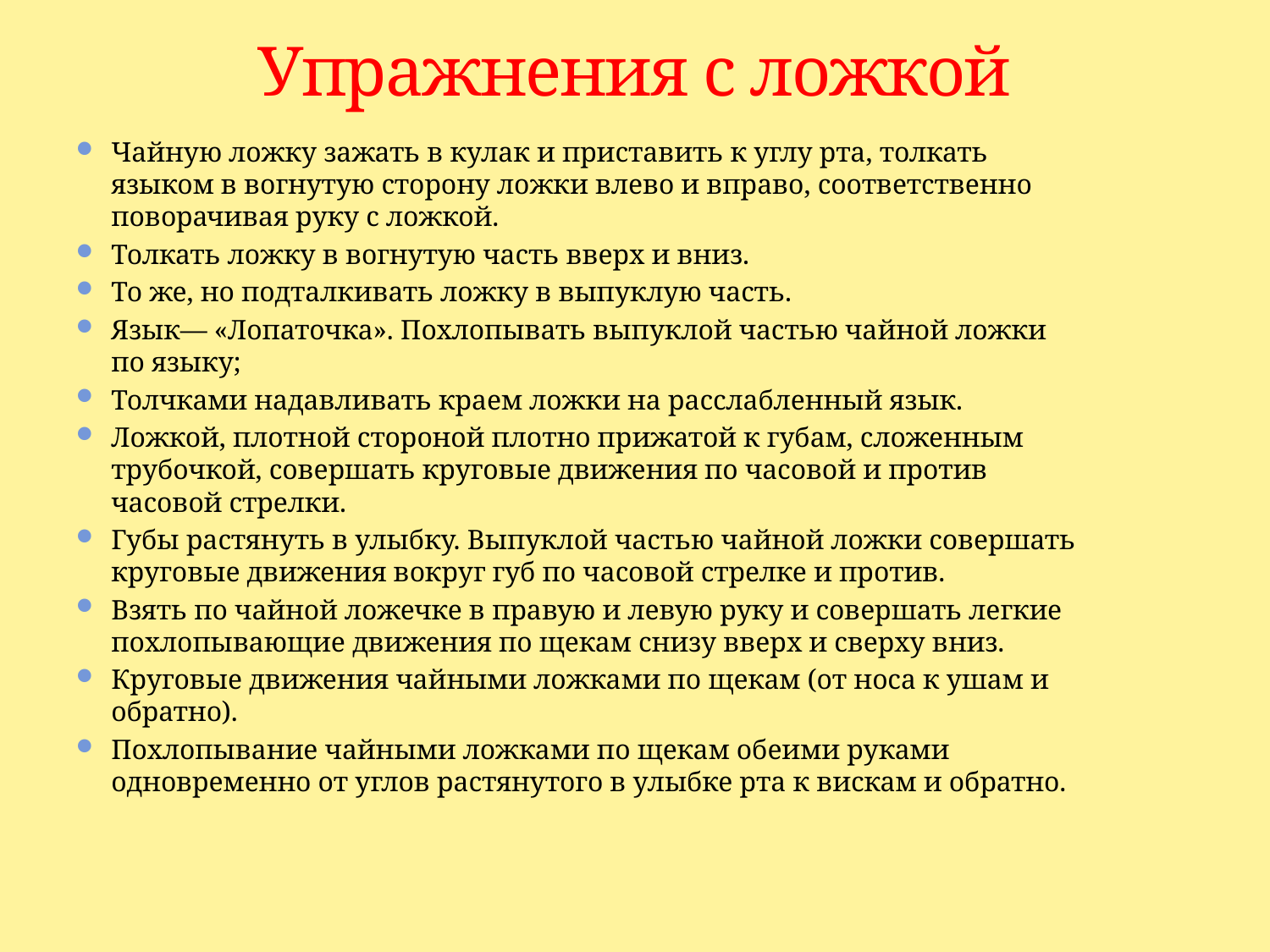

# Упражнения с ложкой
Чайную ложку зажать в кулак и приставить к углу рта, толкать языком в вогнутую сторону ложки влево и вправо, соответственно поворачивая руку с ложкой.
Толкать ложку в вогнутую часть вверх и вниз.
То же, но подталкивать ложку в выпуклую часть.
Язык— «Лопаточка». Похлопывать выпуклой частью чайной ложки по языку;
Толчками надавливать краем ложки на расслабленный язык.
Ложкой, плотной стороной плотно прижатой к губам, сложенным трубочкой, совершать круговые движения по часовой и против часовой стрелки.
Губы растянуть в улыбку. Выпуклой частью чайной ложки совершать круговые движения вокруг губ по часовой стрелке и против.
Взять по чайной ложечке в правую и левую руку и совершать легкие похлопывающие движения по щекам снизу вверх и сверху вниз.
Круговые движения чайными ложками по щекам (от носа к ушам и обратно).
Похлопывание чайными ложками по щекам обеими руками одновременно от углов растянутого в улыбке рта к вискам и обратно.